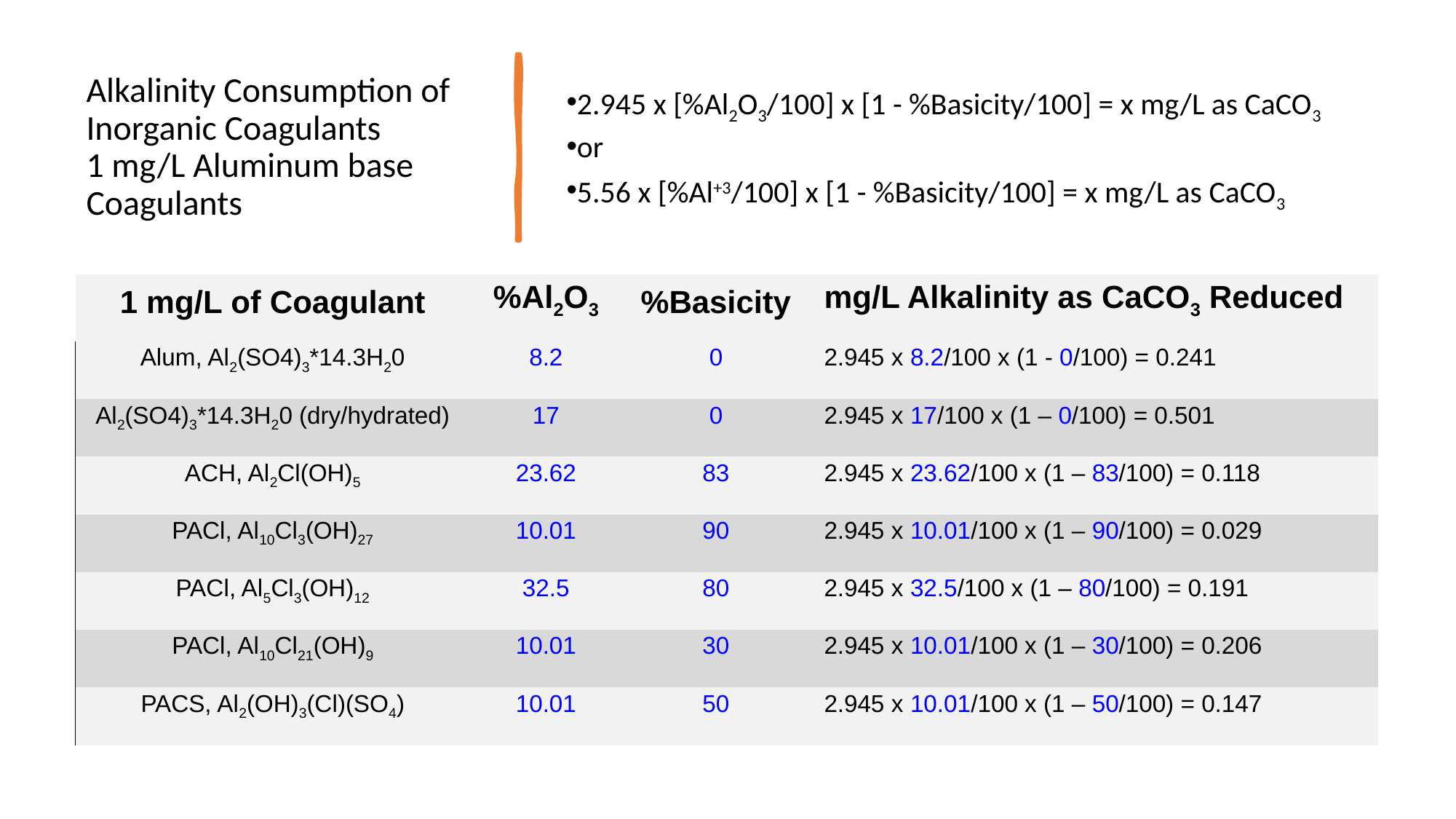

# Alkalinity Consumption of Inorganic Coagulants 1 mg/L Aluminum base Coagulants
2.945 x [%Al2O3/100] x [1 - %Basicity/100] = x mg/L as CaCO3
or
5.56 x [%Al+3/100] x [1 - %Basicity/100] = x mg/L as CaCO3

| 1 mg/L of Coagulant | %Al2O3 | %Basicity | mg/L Alkalinity as CaCO3 Reduced |
| --- | --- | --- | --- |
| Alum, Al2(SO4)3\*14.3H20 | 8.2 | 0 | 2.945 x 8.2/100 x (1 - 0/100) = 0.241 |
| Al2(SO4)3\*14.3H20 (dry/hydrated) | 17 | 0 | 2.945 x 17/100 x (1 – 0/100) = 0.501 |
| ACH, Al2Cl(OH)5 | 23.62 | 83 | 2.945 x 23.62/100 x (1 – 83/100) = 0.118 |
| PACl, Al10Cl3(OH)27 | 10.01 | 90 | 2.945 x 10.01/100 x (1 – 90/100) = 0.029 |
| PACl, Al5Cl3(OH)12 | 32.5 | 80 | 2.945 x 32.5/100 x (1 – 80/100) = 0.191 |
| PACl, Al10Cl21(OH)9 | 10.01 | 30 | 2.945 x 10.01/100 x (1 – 30/100) = 0.206 |
| PACS, Al2(OH)3(Cl)(SO4) | 10.01 | 50 | 2.945 x 10.01/100 x (1 – 50/100) = 0.147 |